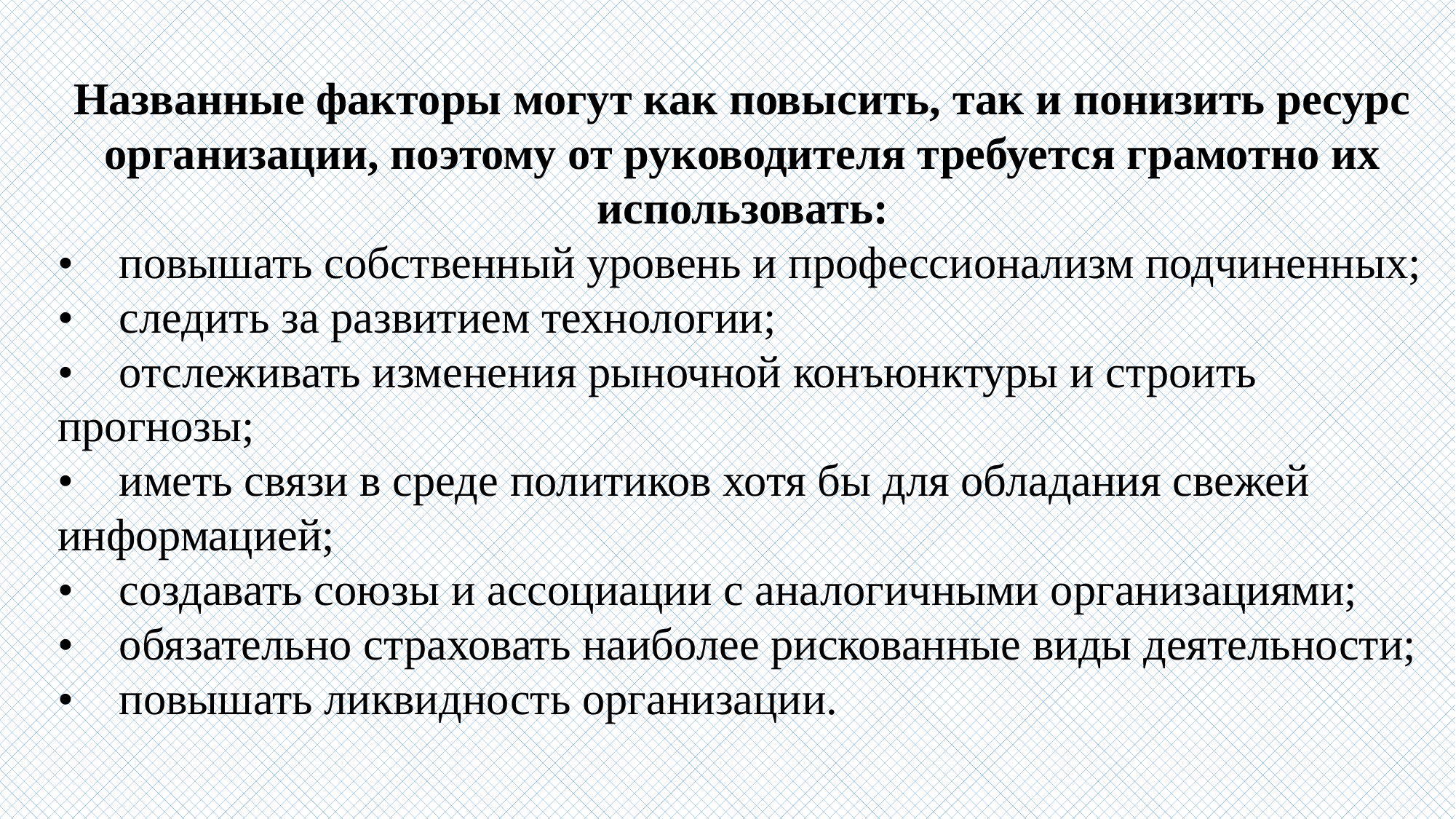

Названные факторы могут как повысить, так и понизить ресурс организации, поэтому от руководителя требуется грамотно их использовать:
•    повышать собственный уровень и профессионализм подчиненных;
•    следить за развитием технологии;
•    отслеживать изменения рыночной конъюнктуры и строить прогнозы;
•    иметь связи в среде политиков хотя бы для обладания свежей информацией;
•    создавать союзы и ассоциации с аналогичными организациями;
•    обязательно страховать наиболее рискованные виды деятельности;
•    повышать ликвидность организации.